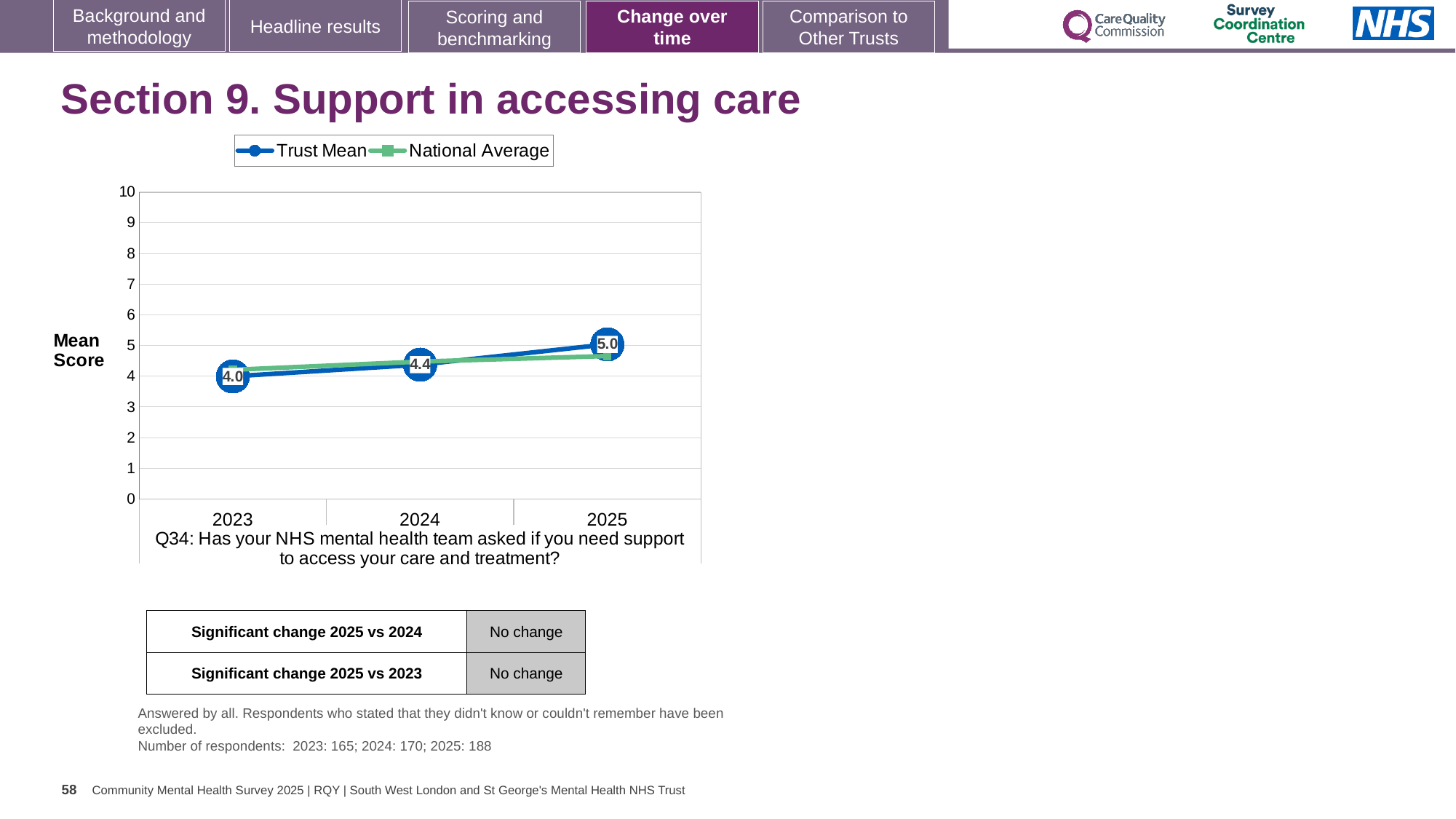

# Section 9. Support in accessing care

### Chart

| Category | Trust Mean | National Average |
|---|---|---|
| 2023 | 3.995472486411423 | 4.208572136171508 |
| 2024 | 4.376367256128713 | 4.476516946777137 |
| 2025 | 5.039212469184866 | 4.657667882979542 |
| Significant change 2025 vs 2024 | No change |
| --- | --- |
| Significant change 2025 vs 2023 | No change |
Answered by all. Respondents who stated that they didn't know or couldn't remember have been excluded.
Number of respondents:  2023: 165; 2024: 170; 2025: 188
58